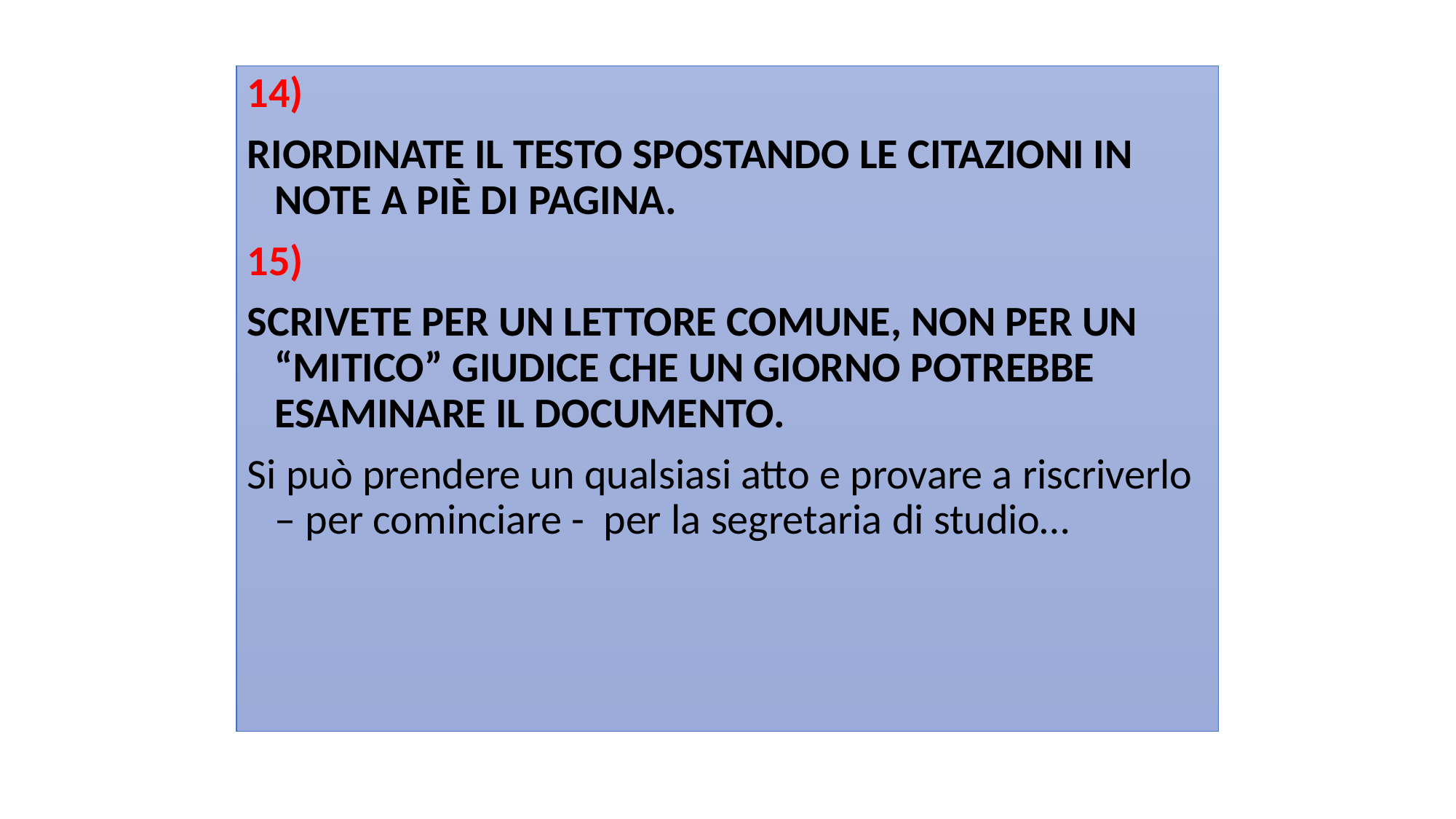

#
14)
Riordinate il testo spostando le citazioni in note a piè di pagina.
15)
Scrivete per un lettore comune, non per un “mitico” giudice che un giorno potrebbe esaminare il documento.
Si può prendere un qualsiasi atto e provare a riscriverlo – per cominciare -  per la segretaria di studio…